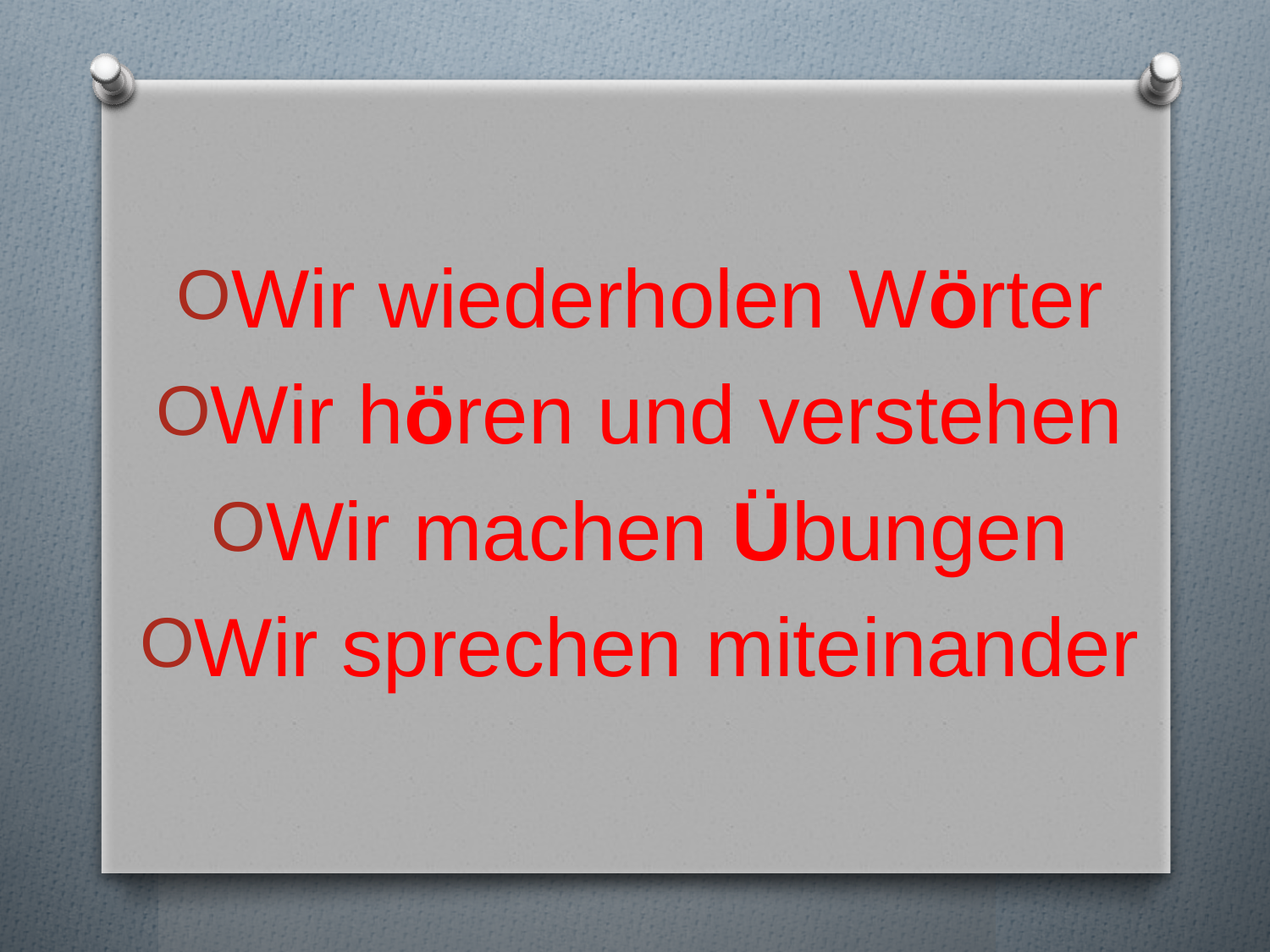

#

Wir wiederholen Wörter
Wir hören und verstehen
Wir machen Übungen
Wir sprechen miteinander